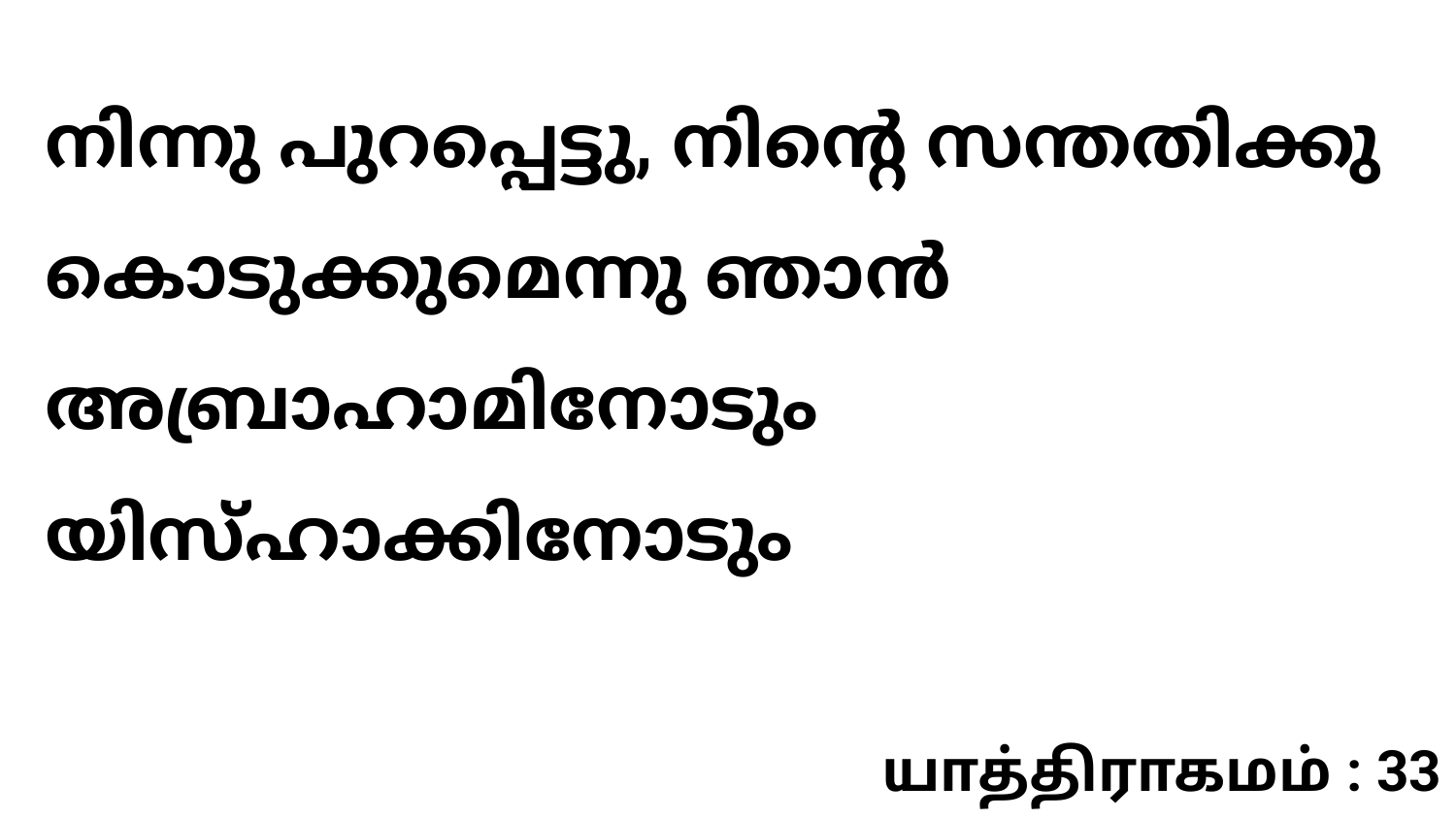

നിന്നു പുറപ്പെട്ടു, നിന്റെ സന്തതിക്കു കൊടുക്കുമെന്നു ഞാൻ അബ്രാഹാമിനോടും യിസ്ഹാക്കിനോടും
யாத்திராகமம் : 33